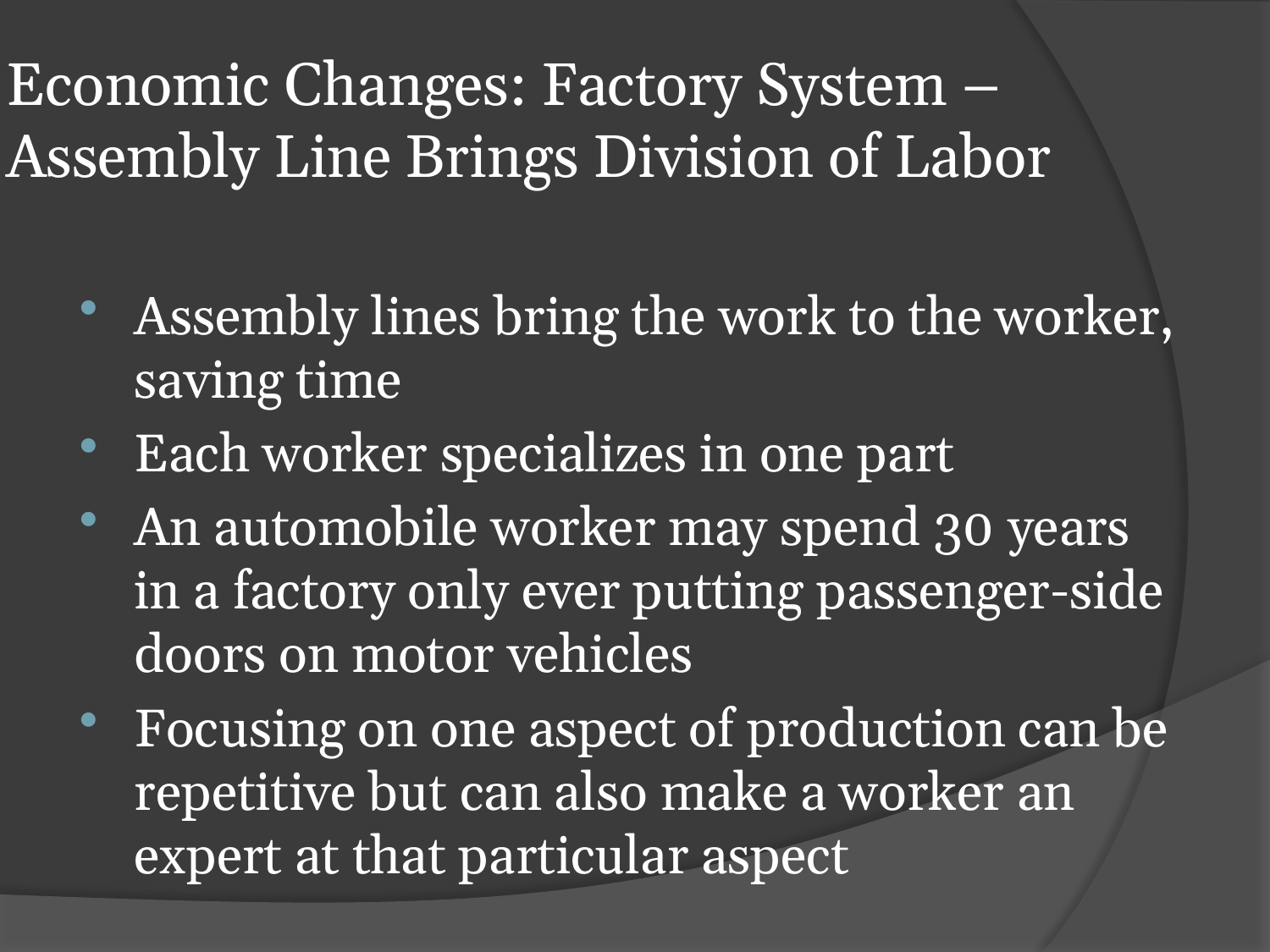

# Economic Changes: Factory System – Assembly Line Brings Division of Labor
Assembly lines bring the work to the worker, saving time
Each worker specializes in one part
An automobile worker may spend 30 years in a factory only ever putting passenger-side doors on motor vehicles
Focusing on one aspect of production can be repetitive but can also make a worker an expert at that particular aspect